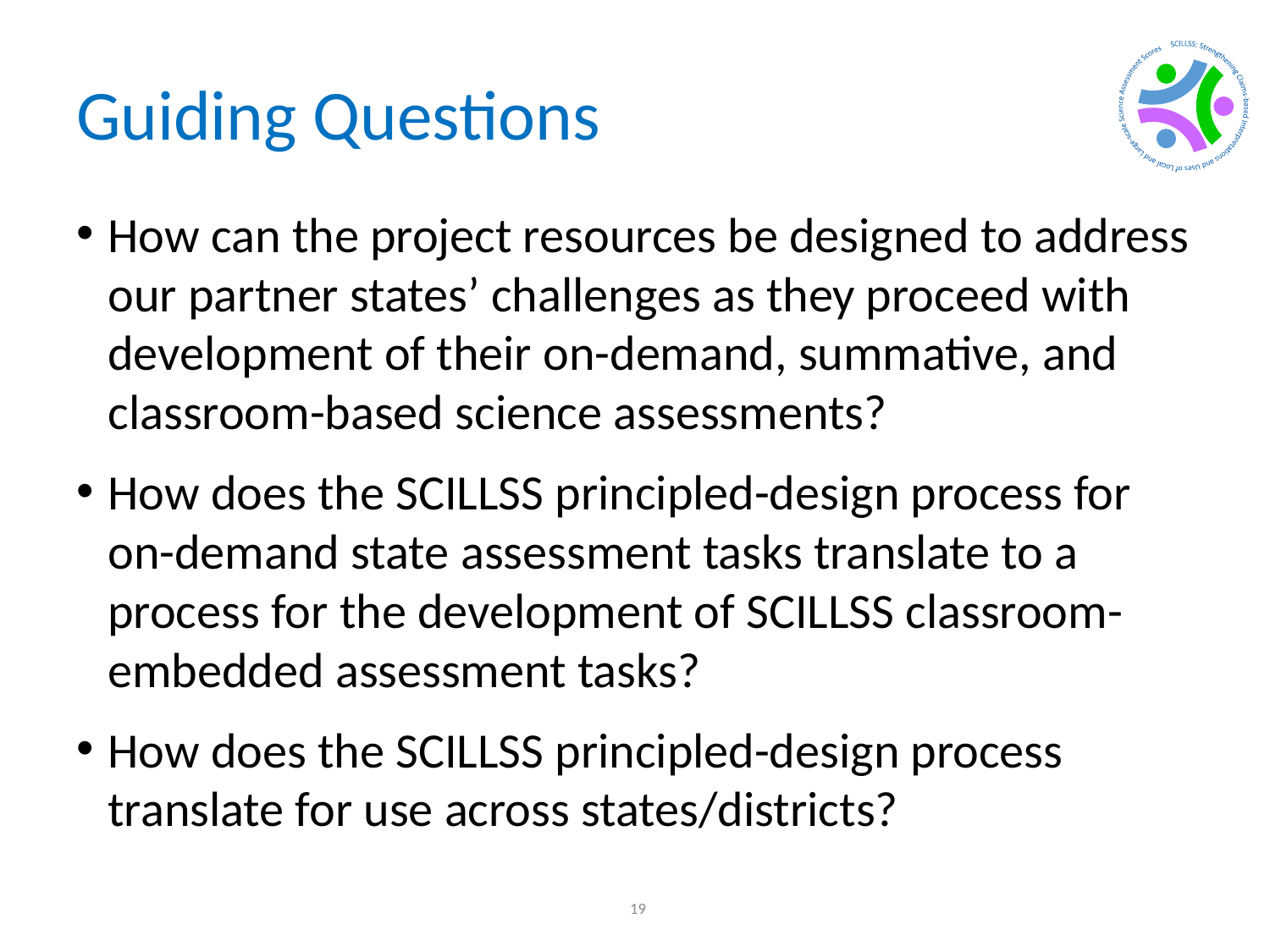

# Guiding Questions
How can the project resources be designed to address our partner states’ challenges as they proceed with development of their on-demand, summative, and classroom-based science assessments?
How does the SCILLSS principled-design process for on-demand state assessment tasks translate to a process for the development of SCILLSS classroom-embedded assessment tasks?
How does the SCILLSS principled-design process translate for use across states/districts?